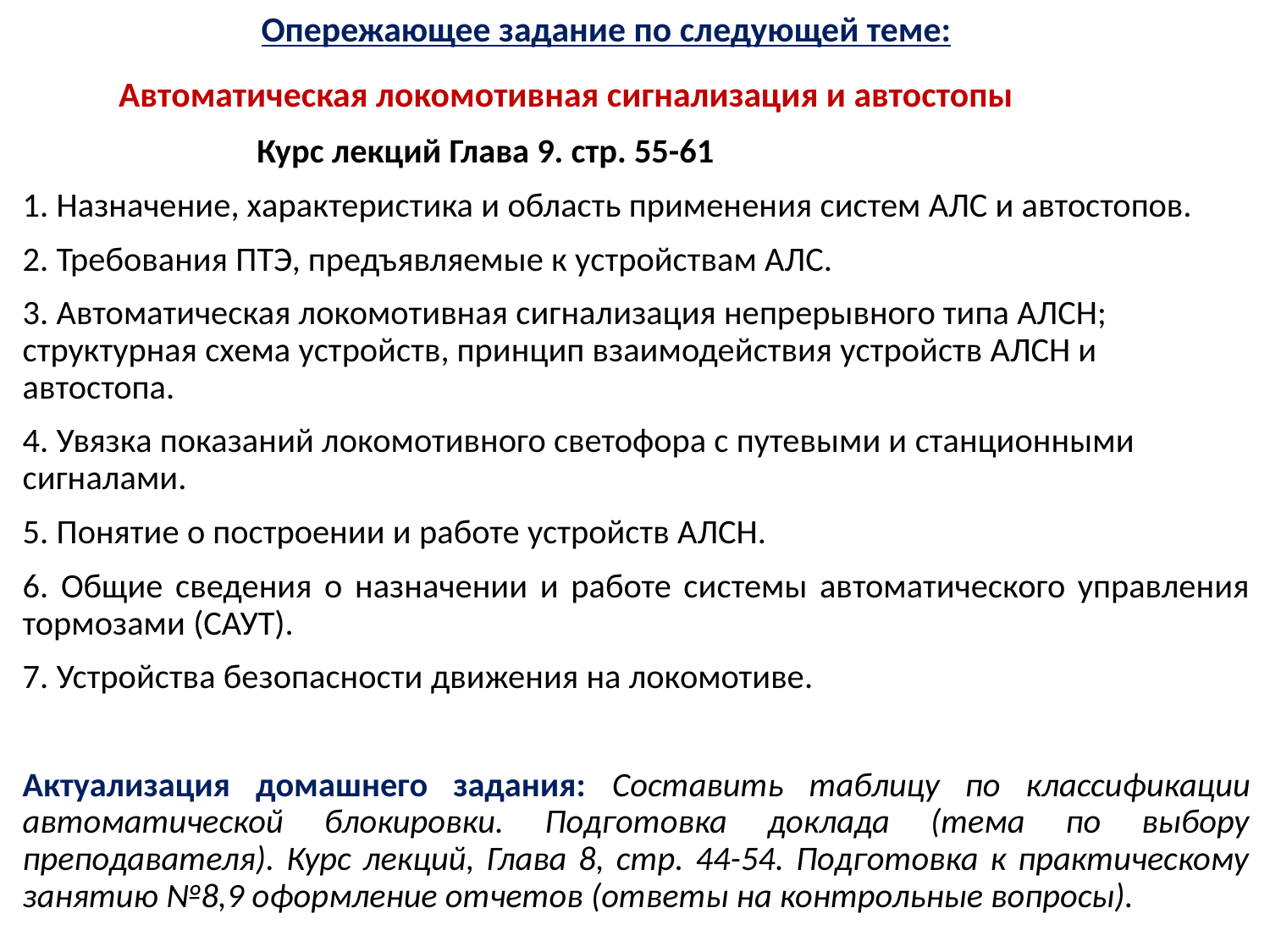

# Опережающее задание по следующей теме:
Автоматическая локомотивная сигнализация и автостопы
                                         Курс лекций Глава 9. стр. 55-61
1. Назначение, характеристика и область применения систем АЛС и автостопов.
2. Требования ПТЭ, предъявляемые к устройствам АЛС.
3. Автоматическая локомотивная сигнализация непрерывного типа АЛСН; структурная схема устройств, принцип взаимодействия устройств АЛСН и автостопа.
4. Увязка показаний локомотивного светофора с путевыми и станционными сигналами.
5. Понятие о построении и работе устройств АЛСН.
6. Общие сведения о назначении и работе системы автоматического управления тормозами (САУТ).
7. Устройства безопасности движения на локомотиве.

Актуализация домашнего задания: Составить таблицу по классификации автоматической блокировки. Подготовка доклада (тема по выбору преподавателя). Курс лекций, Глава 8, стр. 44-54. Подготовка к практическому занятию №8,9 оформление отчетов (ответы на контрольные вопросы).